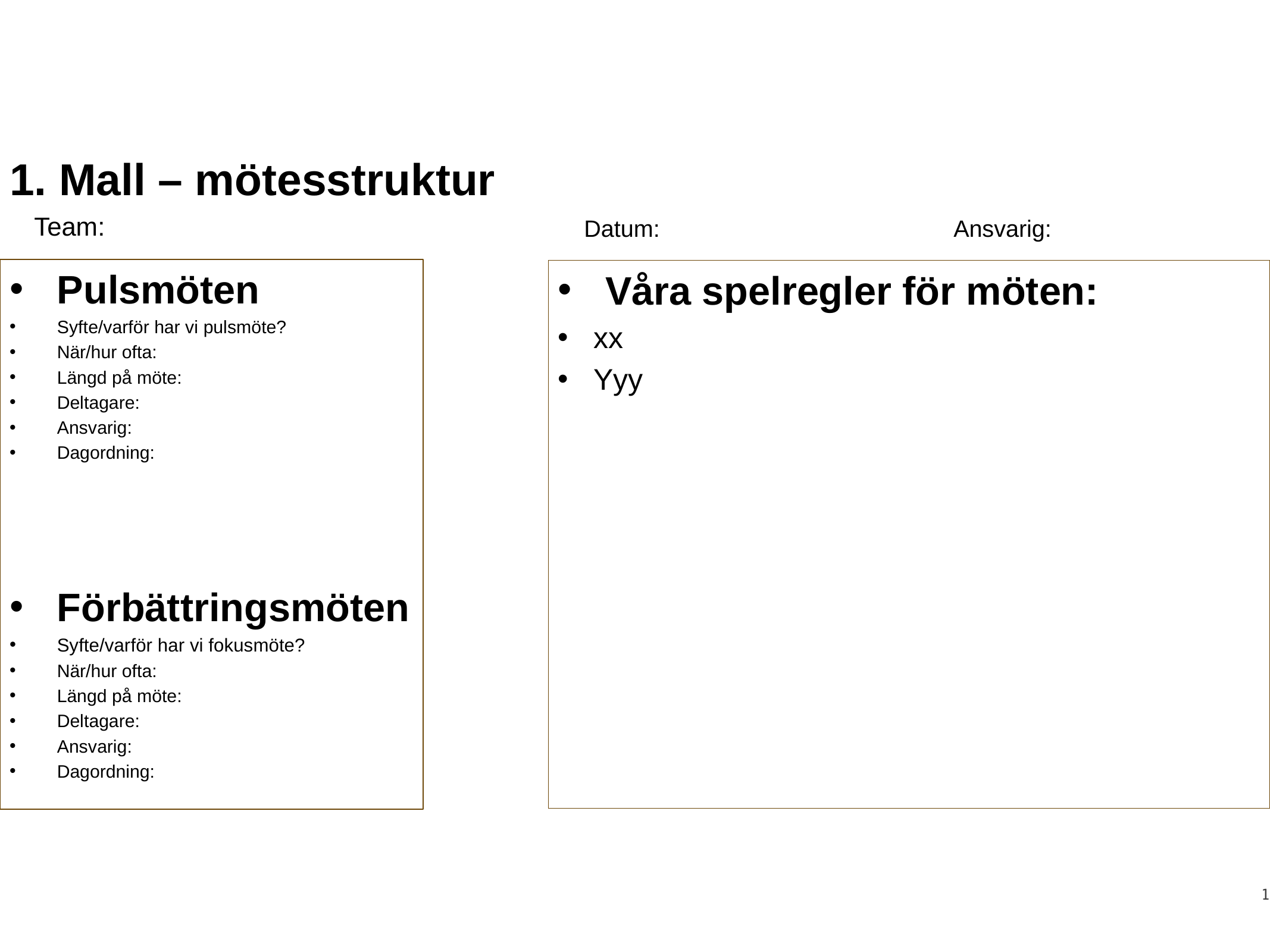

1. Mall – mötesstruktur
Team:
                            Datum:                                             Ansvarig:
Pulsmöten
Syfte/varför har vi pulsmöte?
När/hur ofta:
Längd på möte:
Deltagare:
Ansvarig:
Dagordning:

Förbättringsmöten
Syfte/varför har vi fokusmöte?
När/hur ofta:
Längd på möte:
Deltagare:
Ansvarig:
Dagordning:

Våra spelregler för möten:
xx
Yyy
1